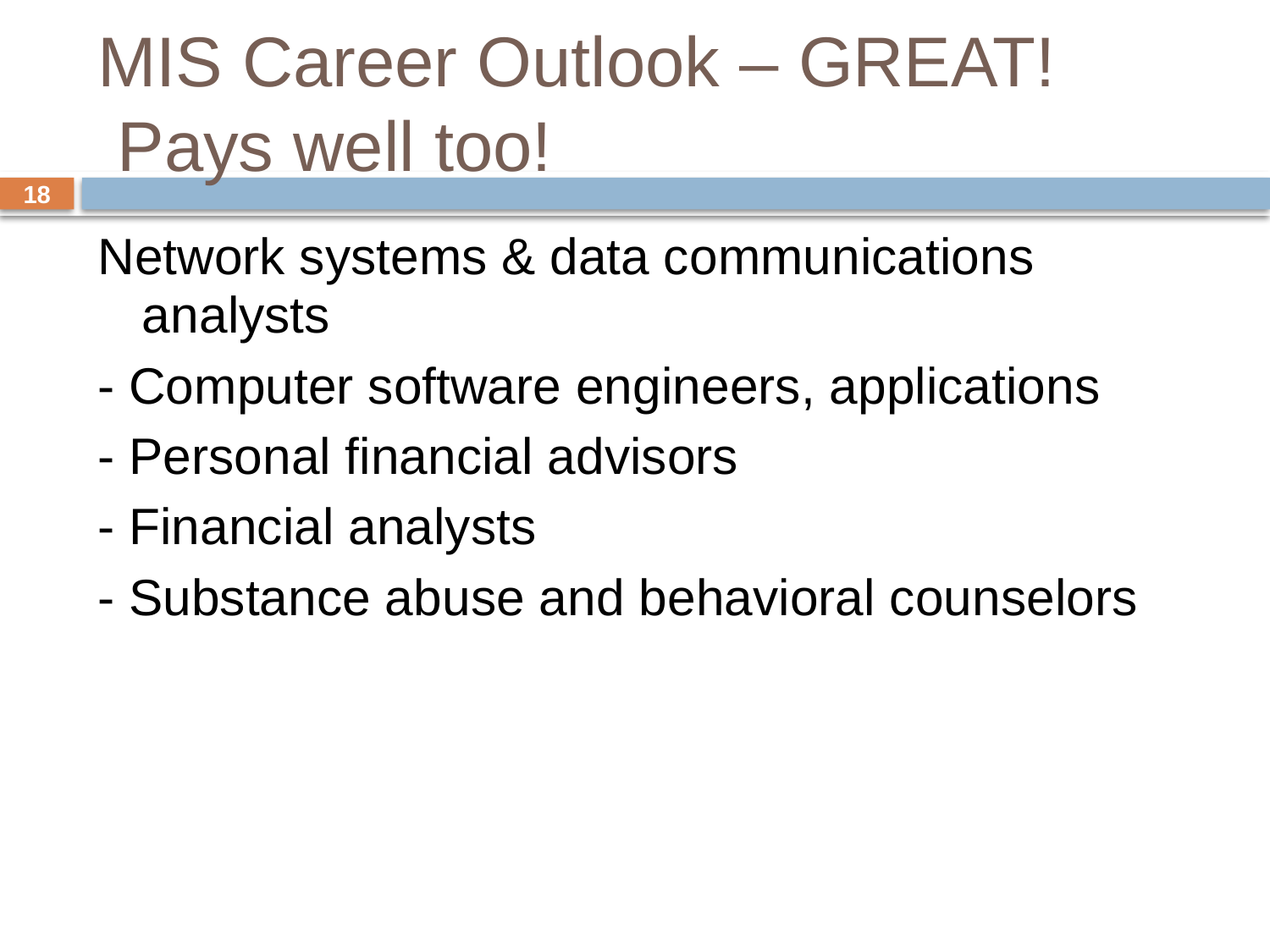

# MIS Career Outlook – GREAT! Pays well too!
18
Network systems & data communications analysts
- Computer software engineers, applications
- Personal financial advisors
- Financial analysts
- Substance abuse and behavioral counselors